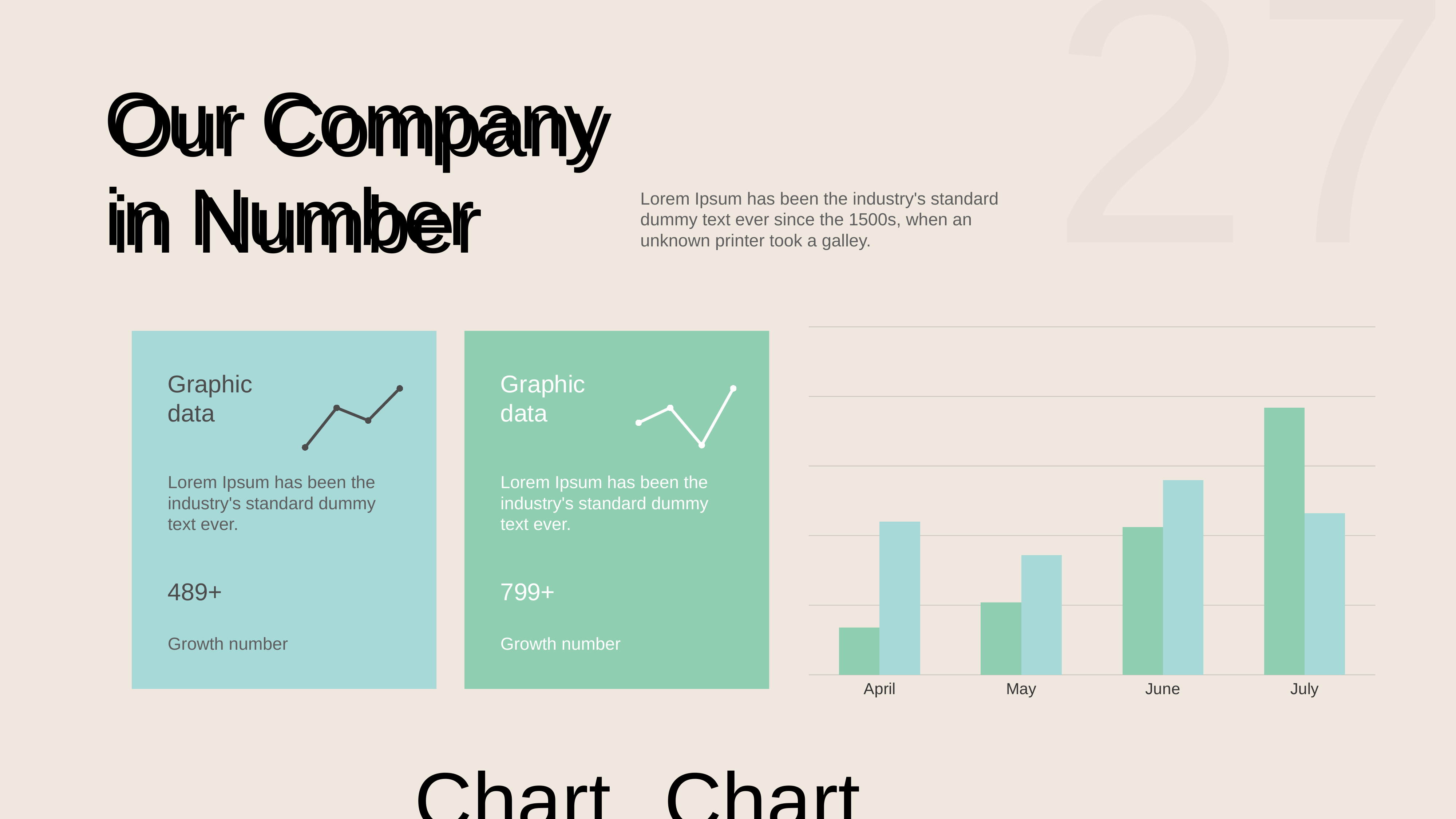

27
Our Company in Number
Our Company in Number
Lorem Ipsum has been the industry's standard dummy text ever since the 1500s, when an unknown printer took a galley.

### Chart

| Category | Region 1 | Region 2 |
|---|---|---|
| April | 17.0 | 55.0 |
| May | 26.0 | 43.0 |
| June | 53.0 | 70.0 |
| July | 96.0 | 58.0 |

### Chart

| Category | Region 1 |
|---|---|
| April | 17.0 |
| May | 70.0 |
| June | 53.0 |
| July | 96.0 |

### Chart

| Category | Region 1 |
|---|---|
| April | 50.0 |
| May | 70.0 |
| June | 20.0 |
| July | 96.0 |
Graphic data
Graphic data
Lorem Ipsum has been the industry's standard dummy text ever.
Lorem Ipsum has been the industry's standard dummy text ever.
799+
489+
Growth number
Growth number
Chart
Chart